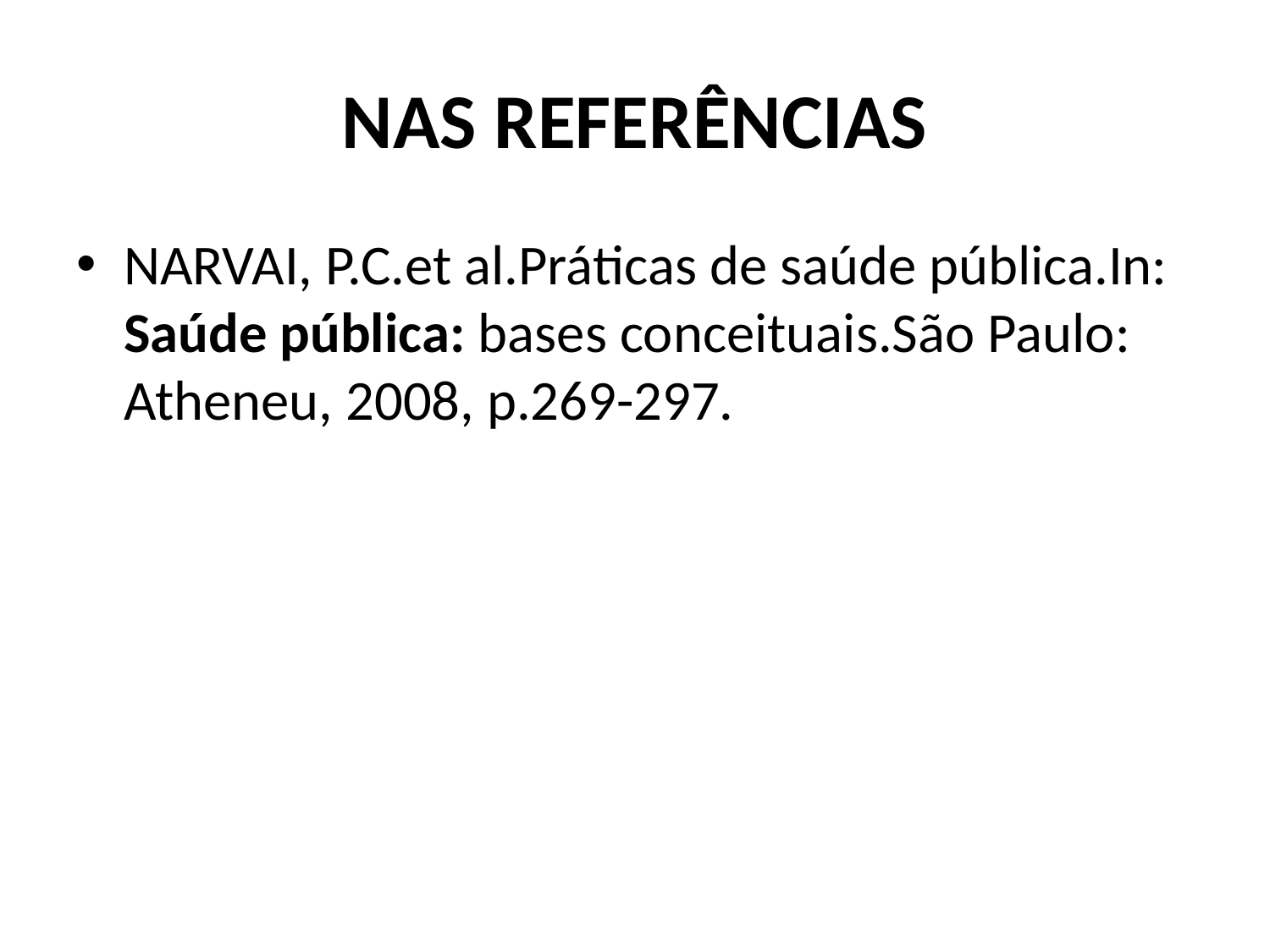

# NAS REFERÊNCIAS
NARVAI, P.C.et al.Práticas de saúde pública.In: Saúde pública: bases conceituais.São Paulo: Atheneu, 2008, p.269-297.